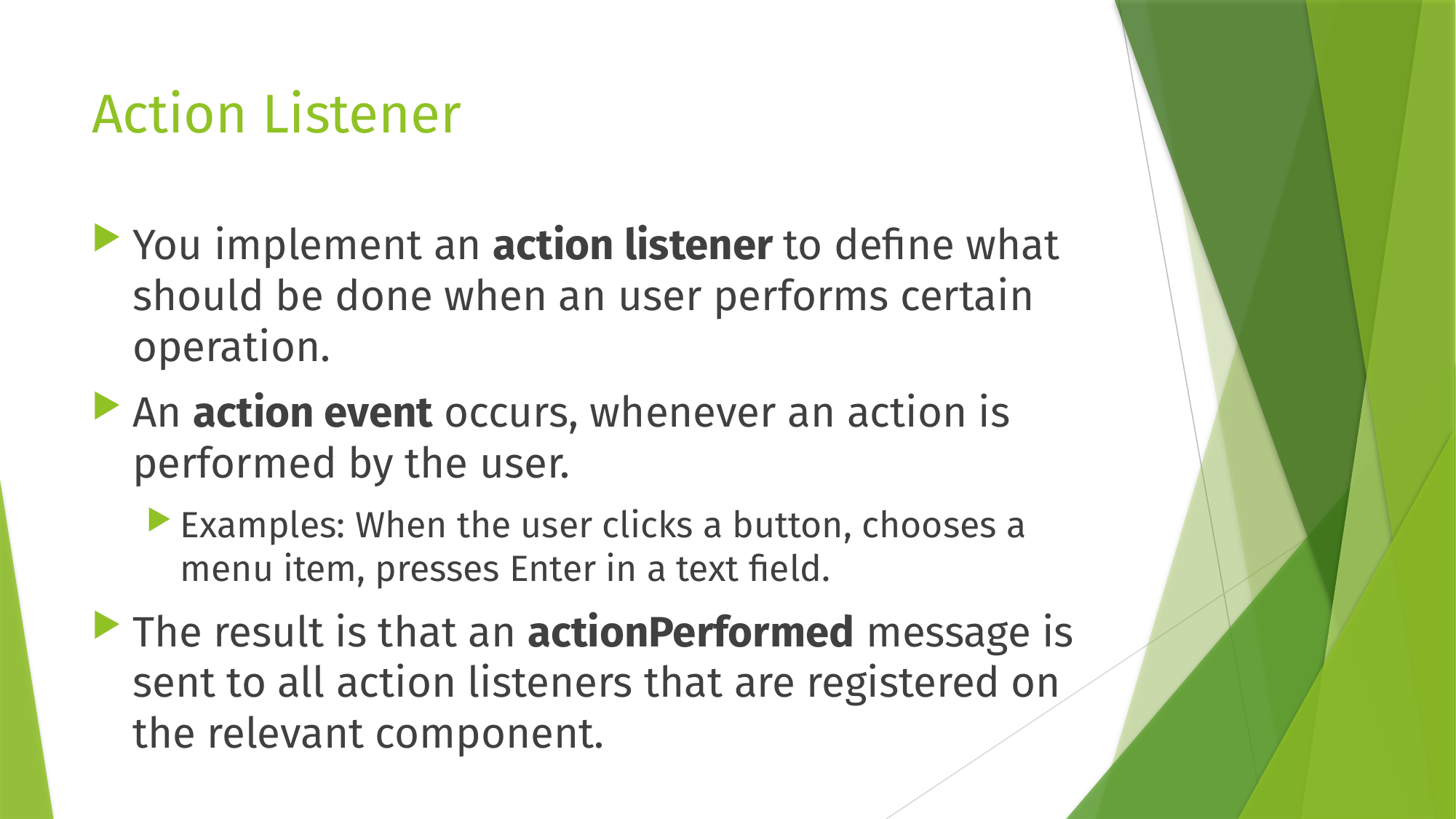

# Action Listener
You implement an action listener to define what should be done when an user performs certain operation.
An action event occurs, whenever an action is performed by the user.
Examples: When the user clicks a button, chooses a menu item, presses Enter in a text field.
The result is that an actionPerformed message is sent to all action listeners that are registered on the relevant component.